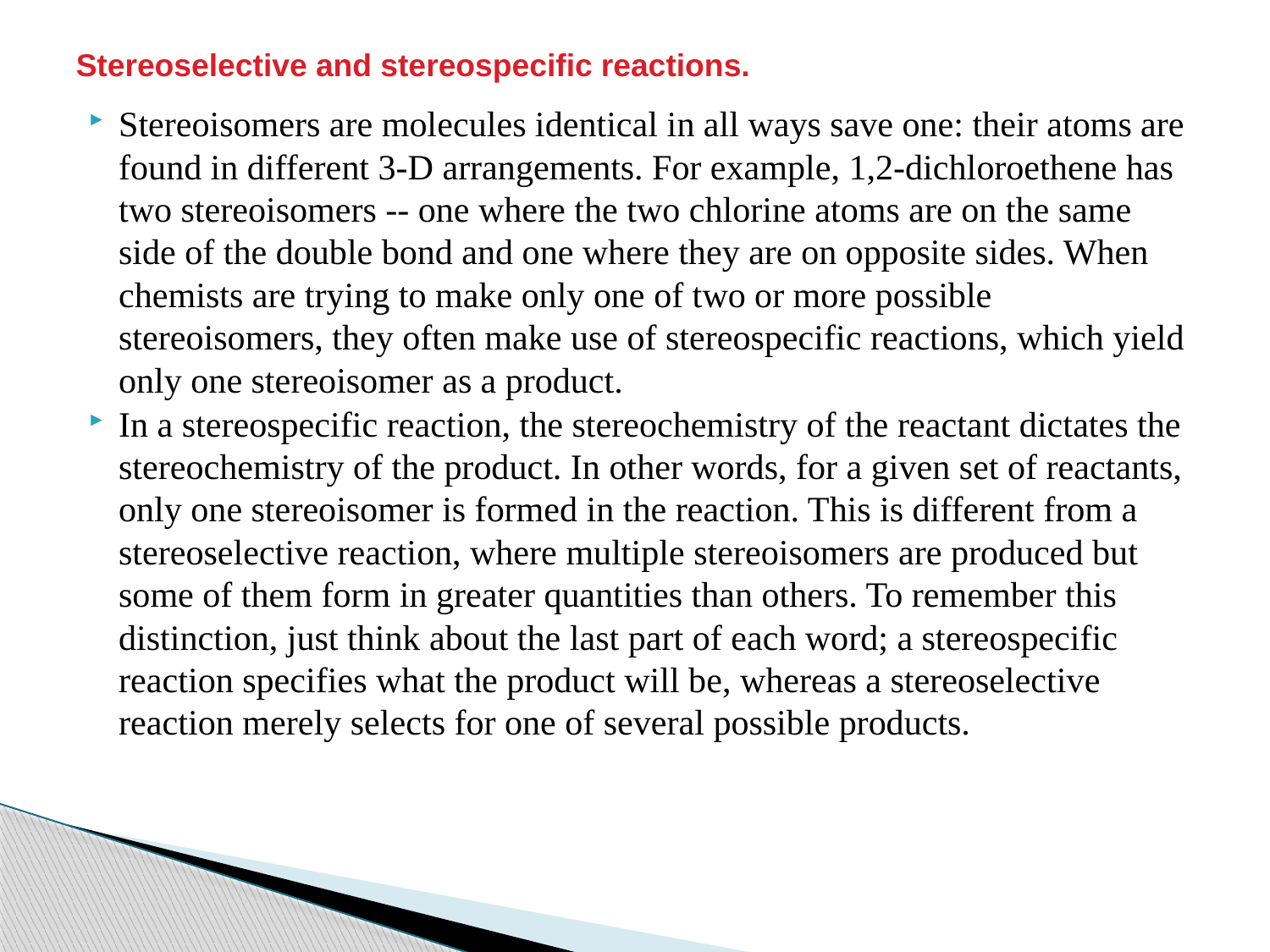

# Stereoselective and stereospecific reactions.
Stereoisomers are molecules identical in all ways save one: their atoms are found in different 3-D arrangements. For example, 1,2-dichloroethene has two stereoisomers -- one where the two chlorine atoms are on the same side of the double bond and one where they are on opposite sides. When chemists are trying to make only one of two or more possible stereoisomers, they often make use of stereospecific reactions, which yield only one stereoisomer as a product.
In a stereospecific reaction, the stereochemistry of the reactant dictates the stereochemistry of the product. In other words, for a given set of reactants, only one stereoisomer is formed in the reaction. This is different from a stereoselective reaction, where multiple stereoisomers are produced but some of them form in greater quantities than others. To remember this distinction, just think about the last part of each word; a stereospecific reaction specifies what the product will be, whereas a stereoselective reaction merely selects for one of several possible products.